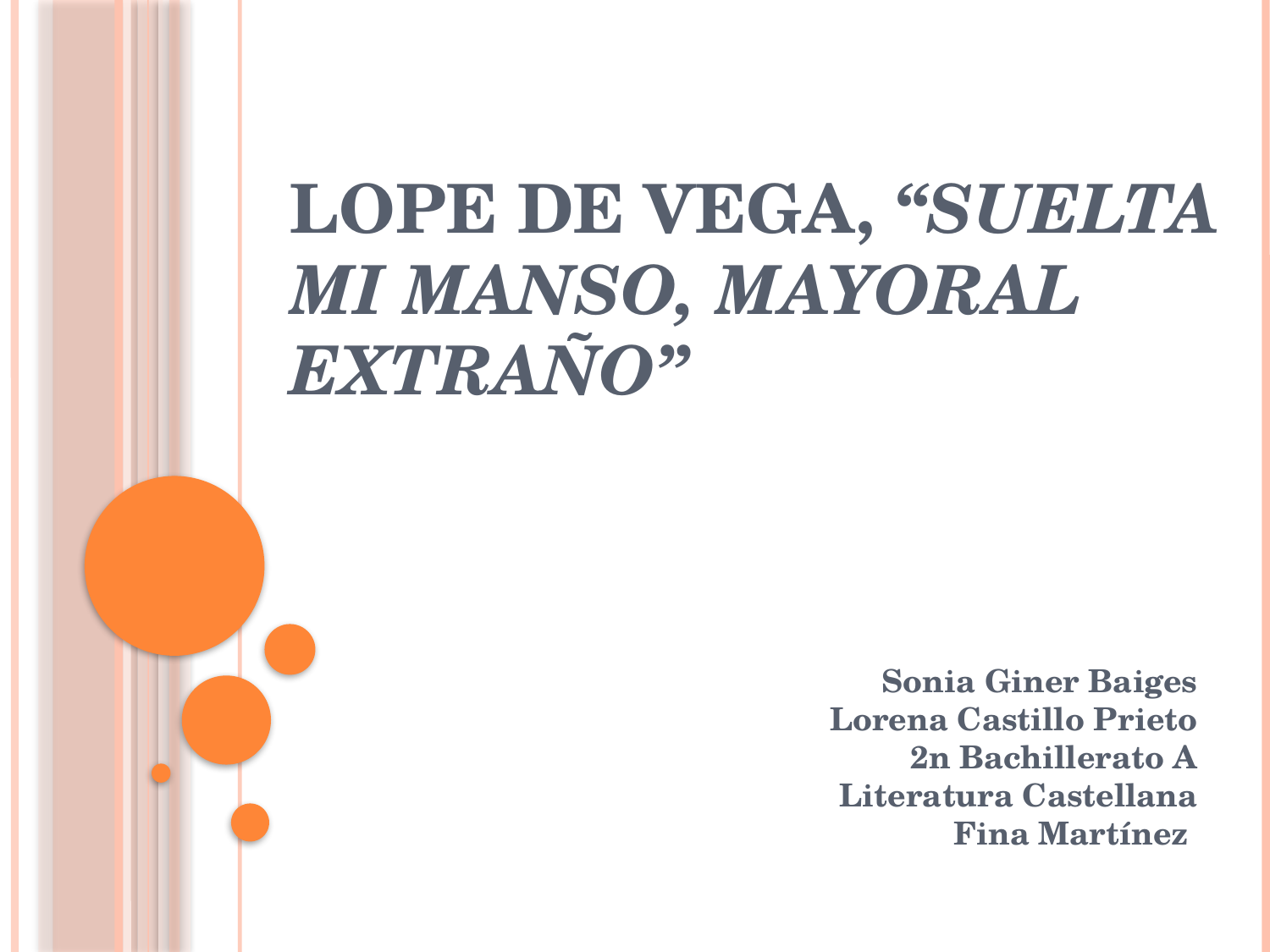

# Lope de Vega, “Suelta mi manso, mayoral extraño”
Sonia Giner Baiges
Lorena Castillo Prieto
2n Bachillerato A
Literatura Castellana
Fina Martínez